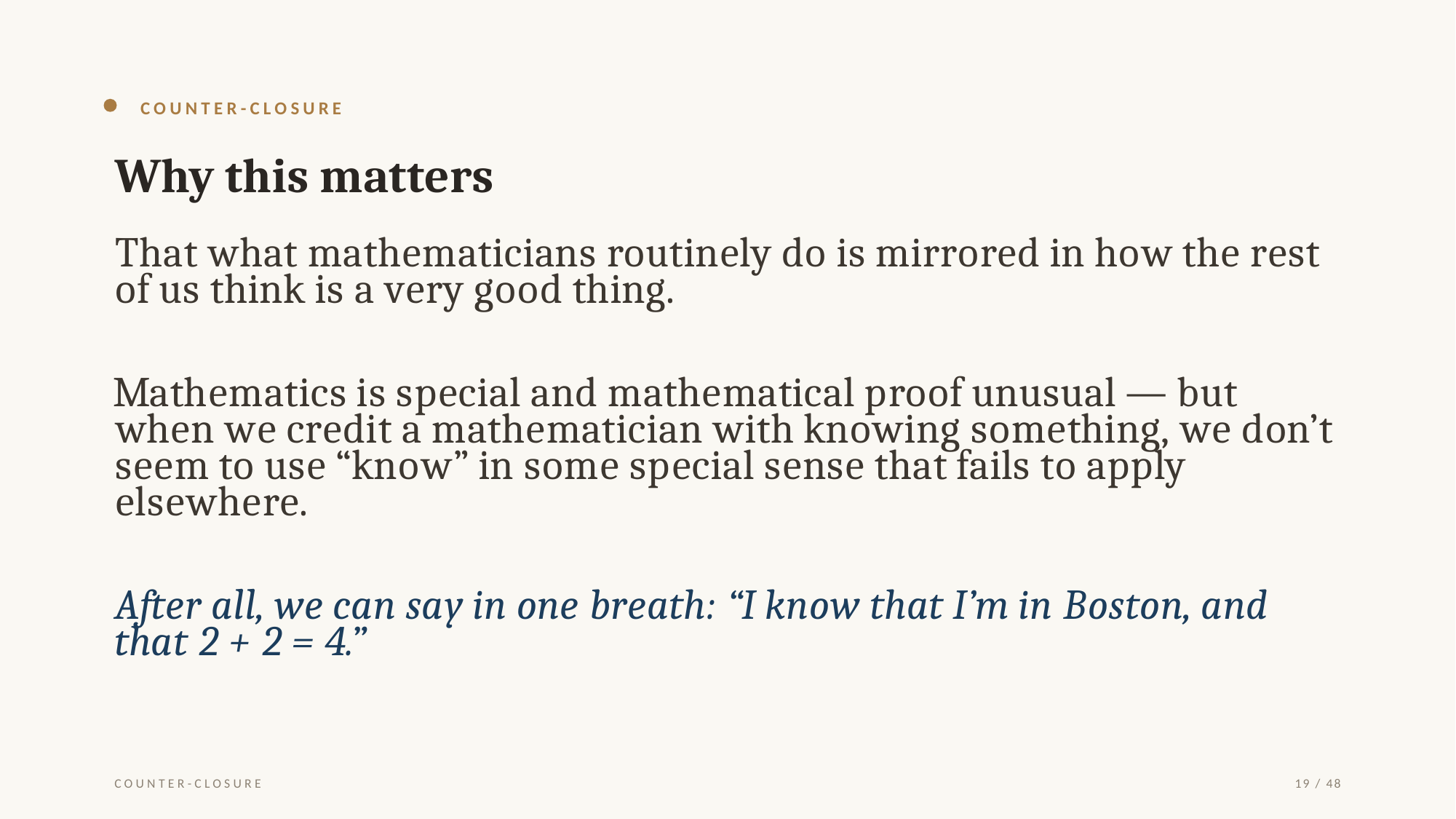

COUNTER-CLOSURE

Why this matters
That what mathematicians routinely do is mirrored in how the rest of us think is a very good thing.

Mathematics is special and mathematical proof unusual — but when we credit a mathematician with knowing something, we don’t seem to use “know” in some special sense that fails to apply elsewhere.

After all, we can say in one breath: “I know that I’m in Boston, and that 2 + 2 = 4.”
COUNTER-CLOSURE
19 / 48